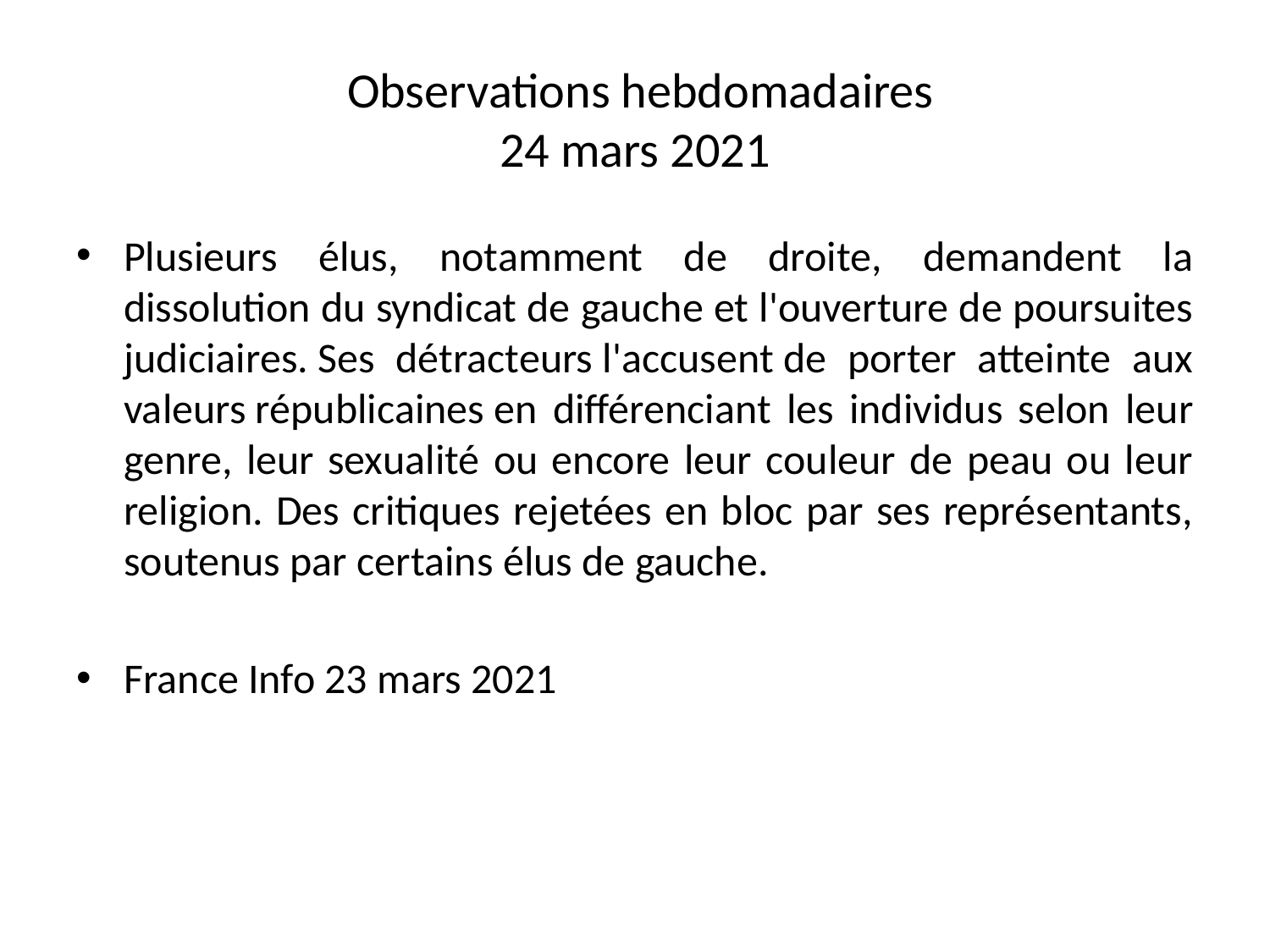

# Observations hebdomadaires 24 mars 2021
Plusieurs élus, notamment de droite, demandent la dissolution du syndicat de gauche et l'ouverture de poursuites judiciaires. Ses détracteurs l'accusent de porter atteinte aux valeurs républicaines en différenciant les individus selon leur genre, leur sexualité ou encore leur couleur de peau ou leur religion. Des critiques rejetées en bloc par ses représentants, soutenus par certains élus de gauche.

France Info 23 mars 2021